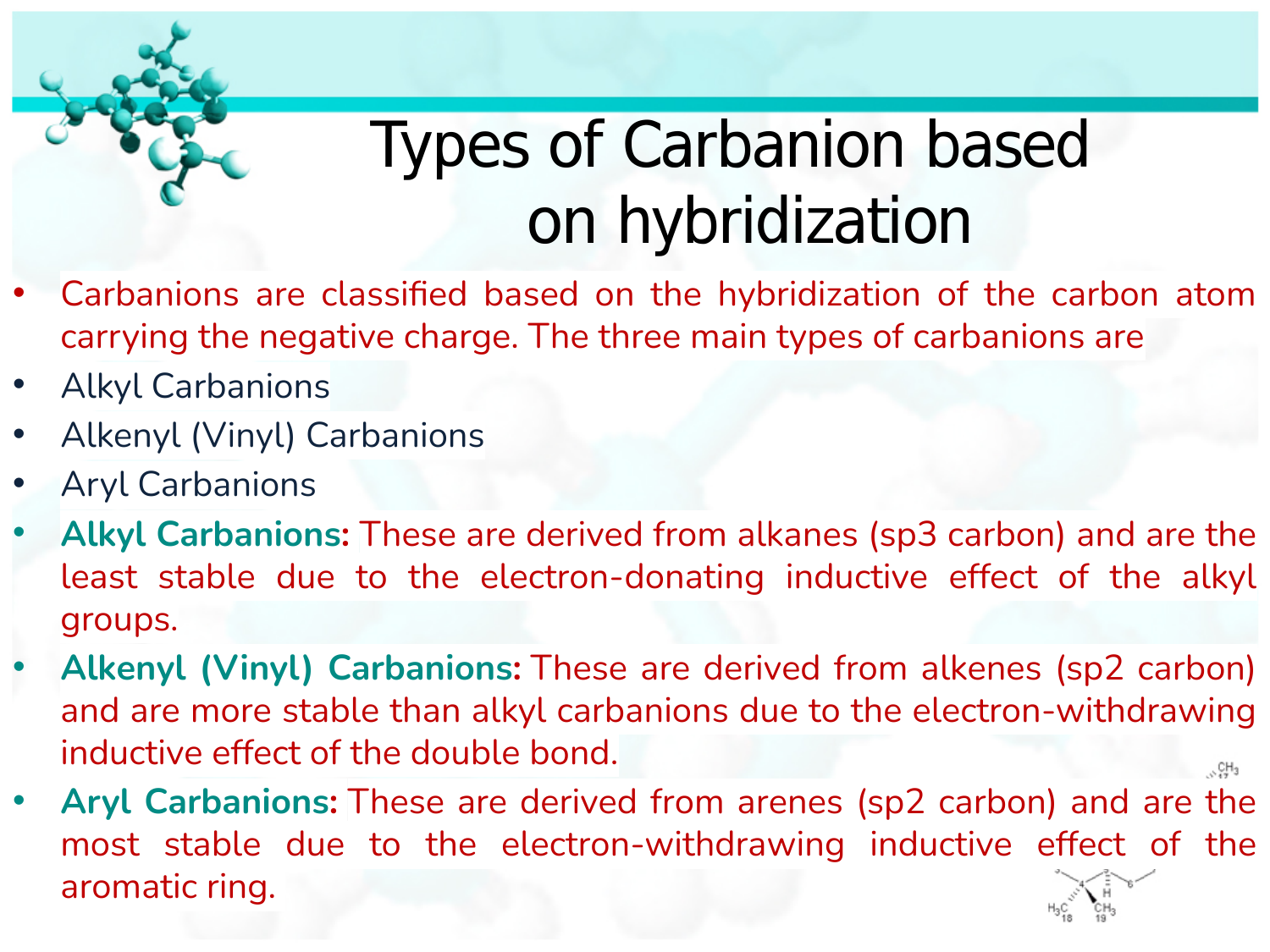

# Types of Carbanion based on hybridization
Carbanions are classified based on the hybridization of the carbon atom carrying the negative charge. The three main types of carbanions are
Alkyl Carbanions
Alkenyl (Vinyl) Carbanions
Aryl Carbanions
Alkyl Carbanions: These are derived from alkanes (sp3 carbon) and are the least stable due to the electron-donating inductive effect of the alkyl groups.
Alkenyl (Vinyl) Carbanions: These are derived from alkenes (sp2 carbon) and are more stable than alkyl carbanions due to the electron-withdrawing inductive effect of the double bond.
Aryl Carbanions: These are derived from arenes (sp2 carbon) and are the most stable due to the electron-withdrawing inductive effect of the aromatic ring.